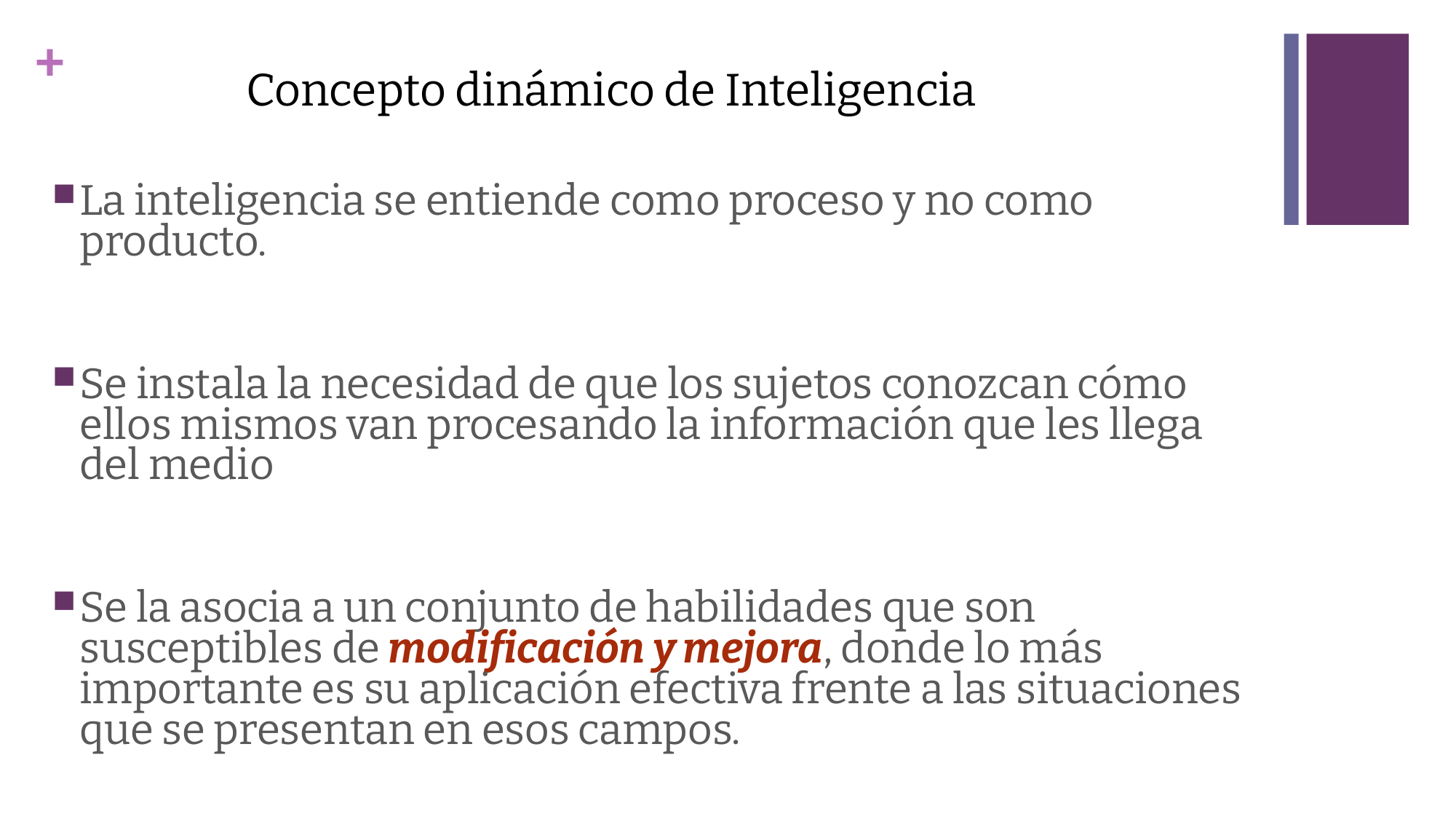

Concepto dinámico de Inteligencia
La inteligencia se entiende como proceso y no como producto.

Se instala la necesidad de que los sujetos conozcan cómo ellos mismos van procesando la información que les llega del medio

Se la asocia a un conjunto de habilidades que son susceptibles de modificación y mejora, donde lo más importante es su aplicación efectiva frente a las situaciones que se presentan en esos campos.